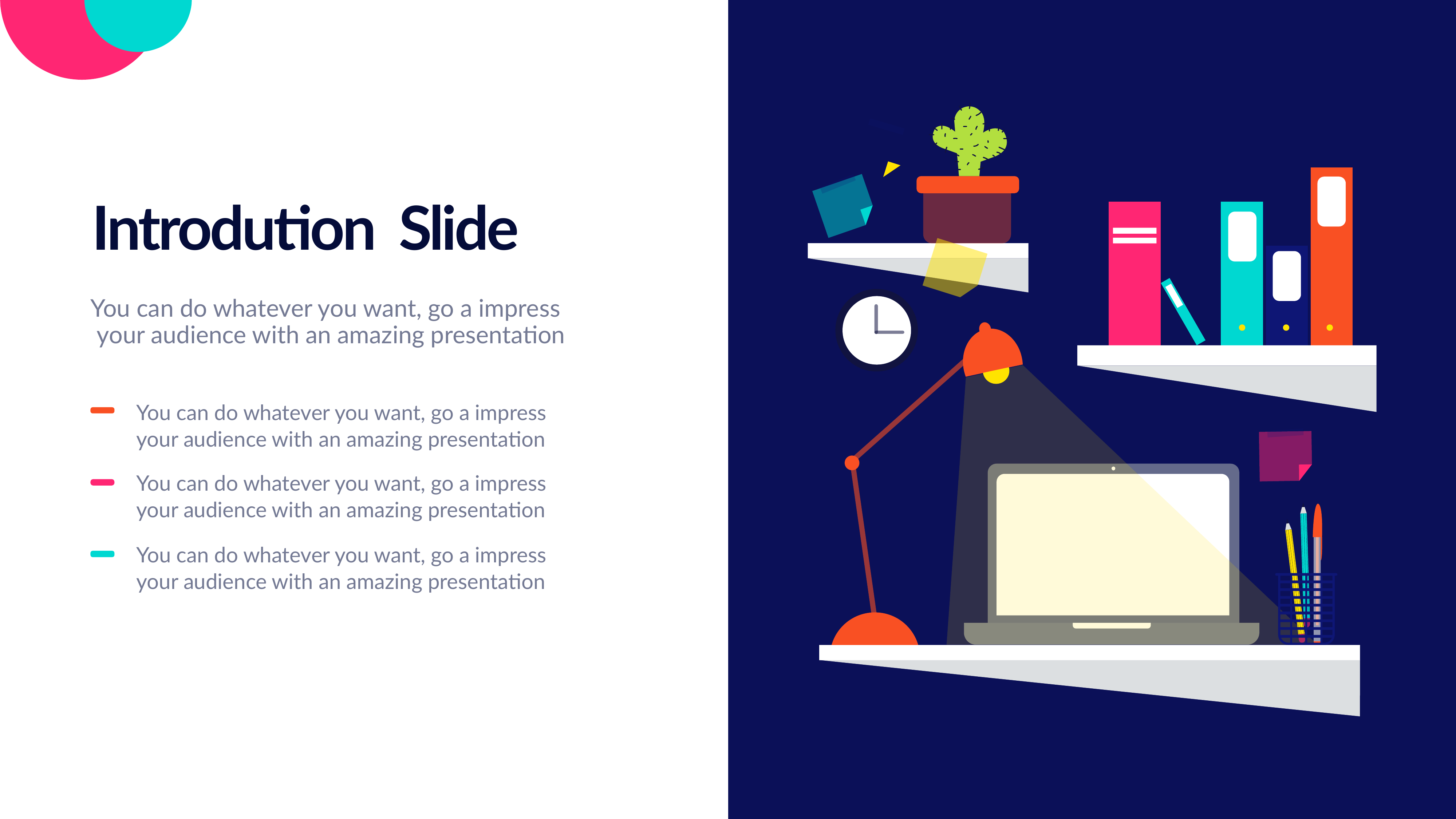

Introdution  Slide

You can do whatever you want, go a impress
 your audience with an amazing presentation

You can do whatever you want, go a impress your audience with an amazing presentation

You can do whatever you want, go a impress your audience with an amazing presentation

You can do whatever you want, go a impress your audience with an amazing presentation